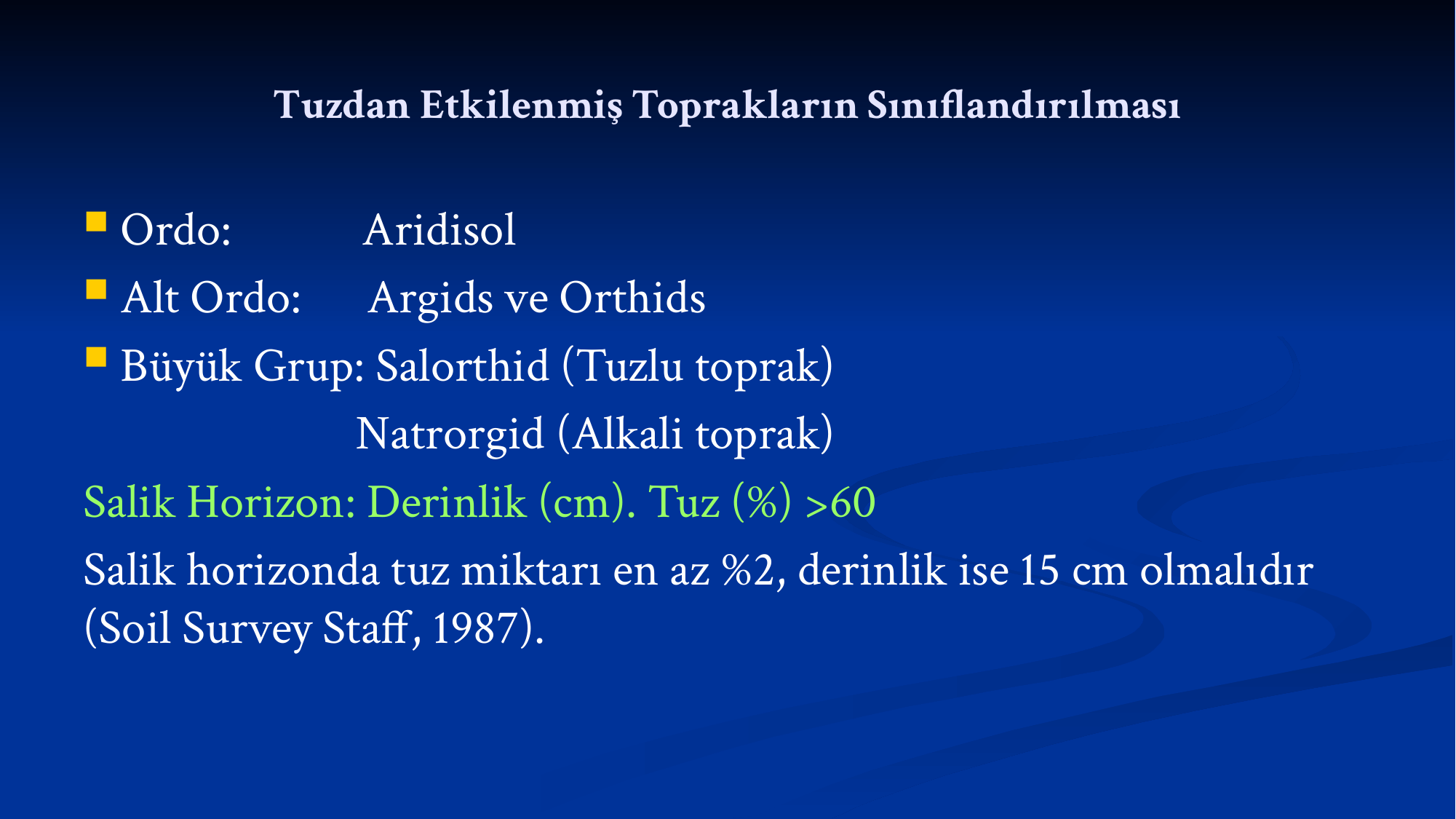

# Tuzdan Etkilenmiş Toprakların Sınıflandırılması
 Ordo:            Aridisol
 Alt Ordo:      Argids ve Orthids
 Büyük Grup: Salorthid (Tuzlu toprak)
                         Natrorgid (Alkali toprak)
Salik Horizon: Derinlik (cm). Tuz (%) >60
Salik horizonda tuz miktarı en az %2, derinlik ise 15 cm olmalıdır (Soil Survey Staff, 1987).